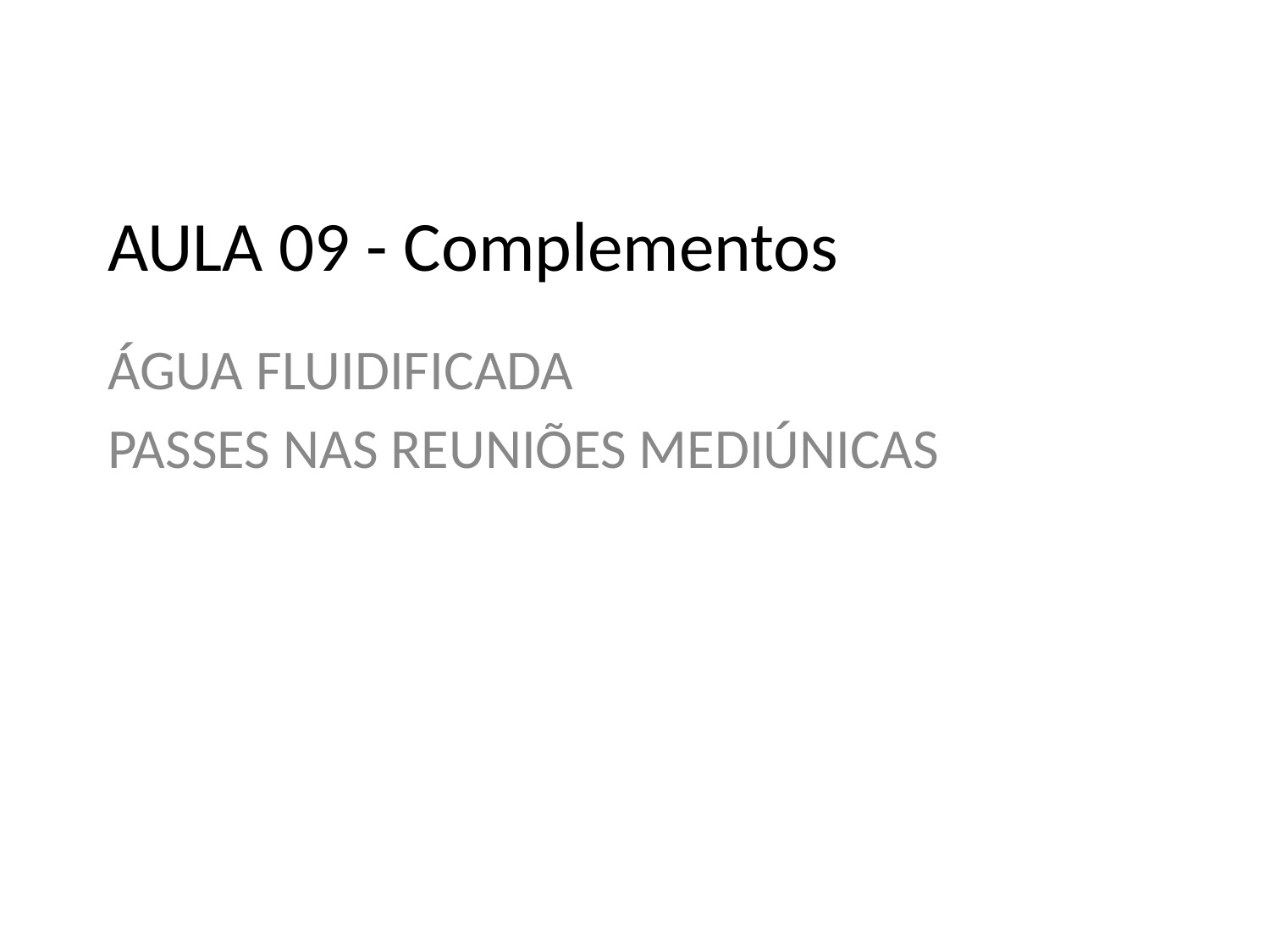

# AULA 09 - Complementos
ÁGUA FLUIDIFICADA
PASSES NAS REUNIÕES MEDIÚNICAS